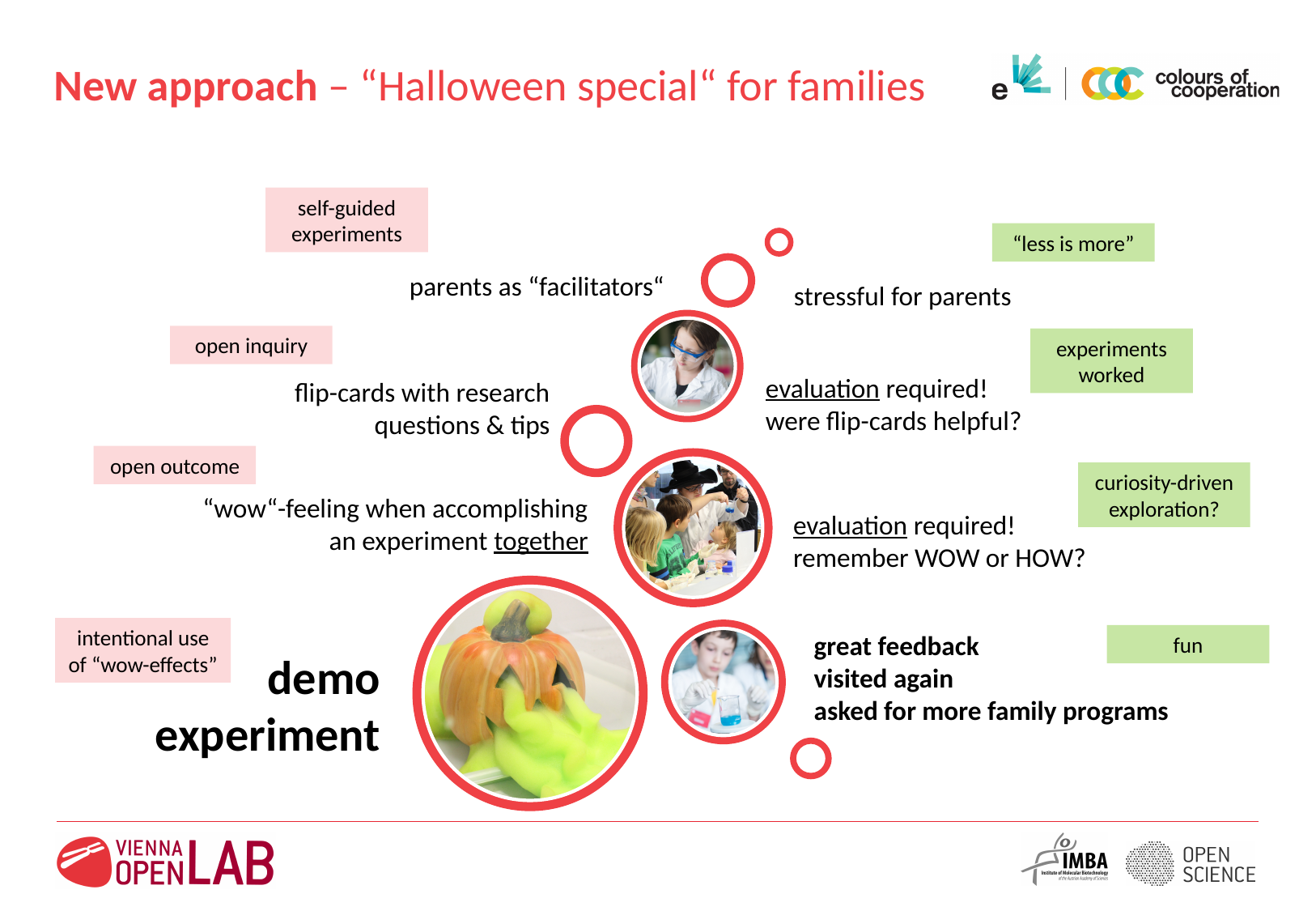

# New approach – “Halloween special“ for families
self-guided experiments
“less is more”

parents as “facilitators“
stressful for parents
open inquiry
experiments worked
evaluation required!
were flip-cards helpful?
flip-cards with research questions & tips
open outcome
curiosity-driven exploration?
“wow“-feeling when accomplishing an experiment together
evaluation required!
remember WOW or HOW?
intentional use of “wow-effects”
great feedback
visited again
asked for more family programs
fun
demo
experiment